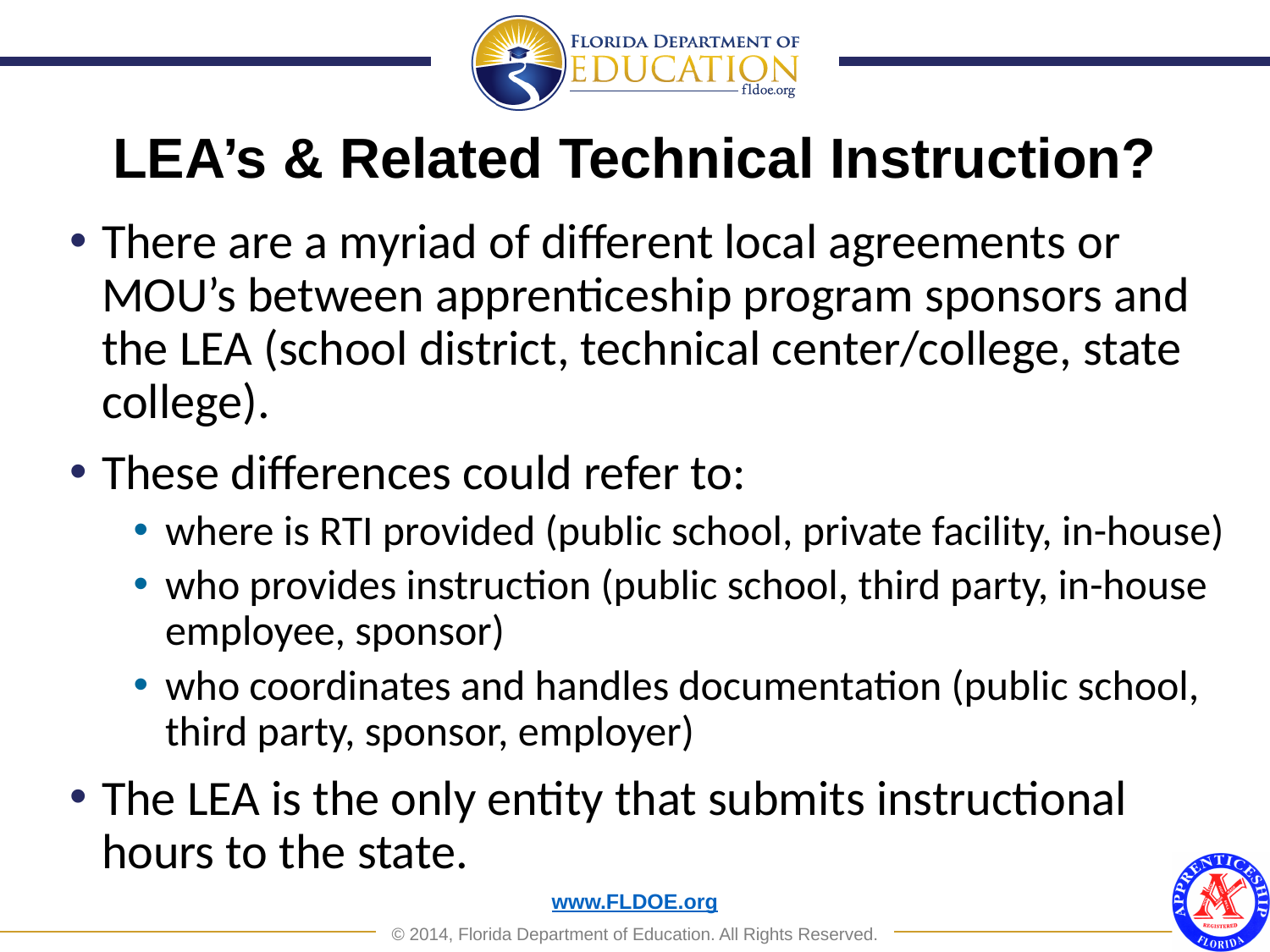

LEA’s & Related Technical Instruction?
There are a myriad of different local agreements or MOU’s between apprenticeship program sponsors and the LEA (school district, technical center/college, state college).
These differences could refer to:
where is RTI provided (public school, private facility, in-house)
who provides instruction (public school, third party, in-house employee, sponsor)
who coordinates and handles documentation (public school, third party, sponsor, employer)
The LEA is the only entity that submits instructional hours to the state.